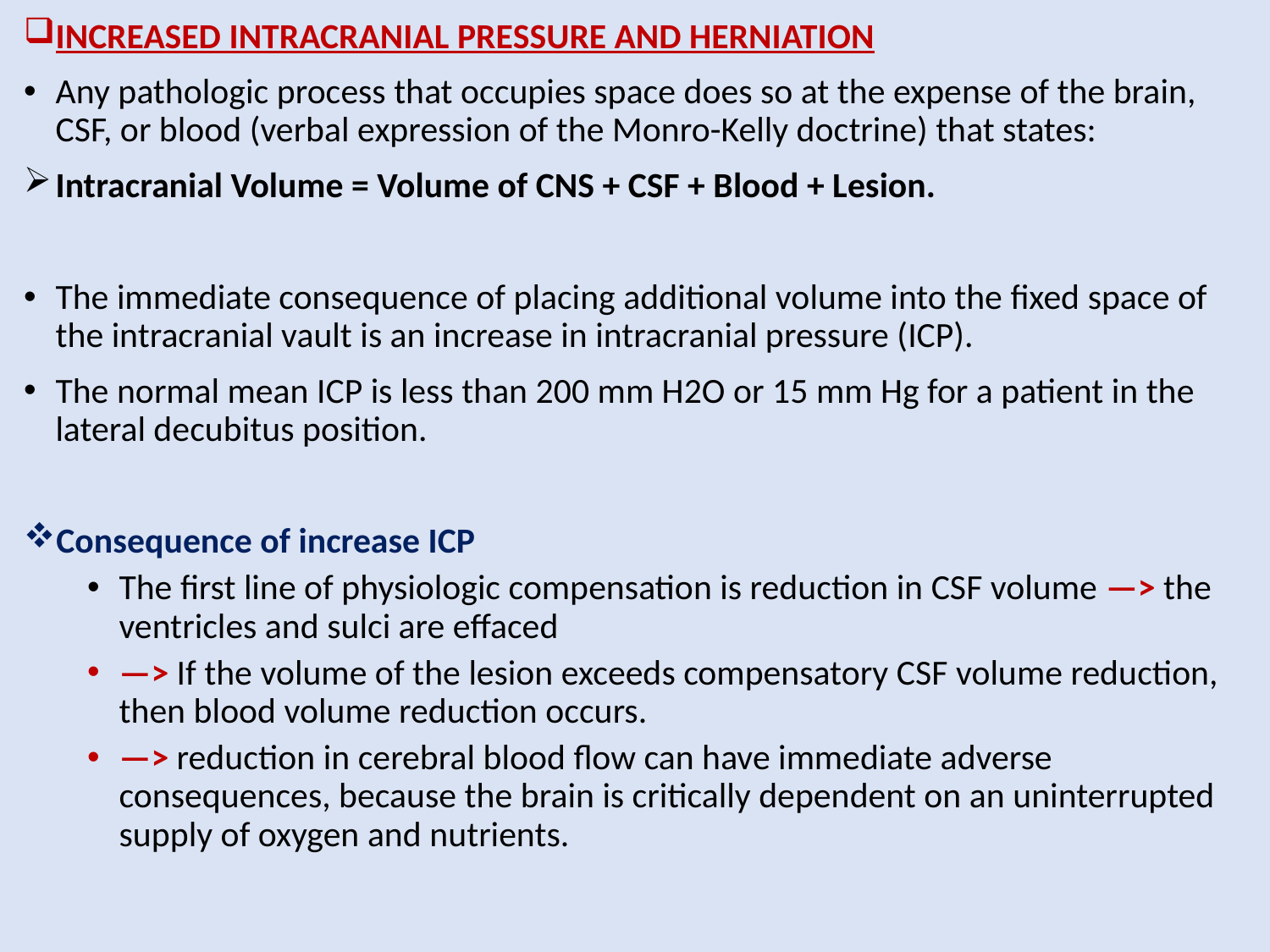

INCREASED INTRACRANIAL PRESSURE AND HERNIATION
Any pathologic process that occupies space does so at the expense of the brain, CSF, or blood (verbal expression of the Monro-Kelly doctrine) that states:
Intracranial Volume = Volume of CNS + CSF + Blood + Lesion.

The immediate consequence of placing additional volume into the fixed space of the intracranial vault is an increase in intracranial pressure (ICP).
The normal mean ICP is less than 200 mm H2O or 15 mm Hg for a patient in the lateral decubitus position.

Consequence of increase ICP
The first line of physiologic compensation is reduction in CSF volume —> the ventricles and sulci are effaced
—> If the volume of the lesion exceeds compensatory CSF volume reduction, then blood volume reduction occurs.
—> reduction in cerebral blood flow can have immediate adverse consequences, because the brain is critically dependent on an uninterrupted supply of oxygen and nutrients.